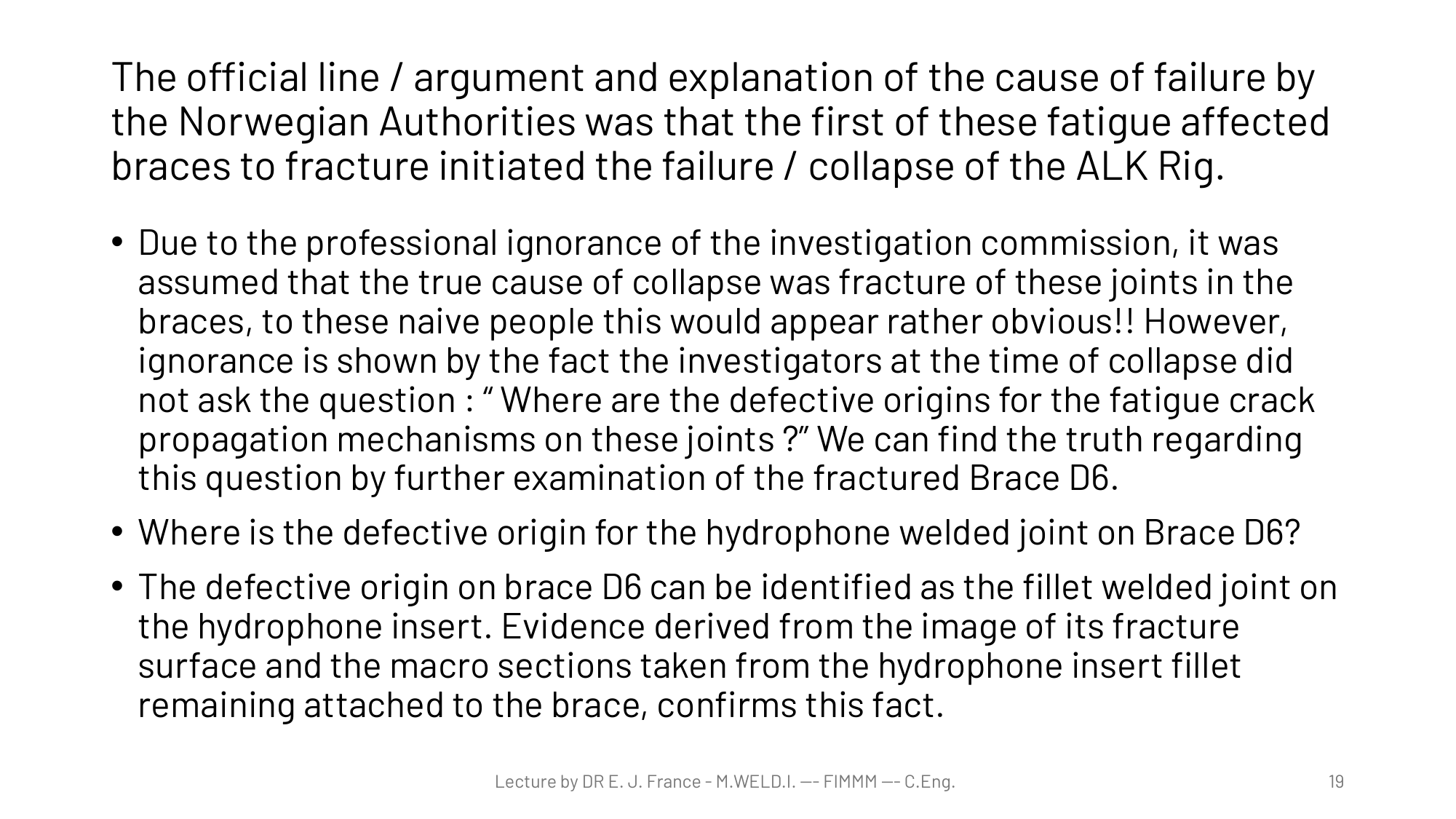

# The official line / argument and explanation of the cause of failure by the Norwegian Authorities was that the first of these fatigue affected braces to fracture initiated the failure / collapse of the ALK Rig.
Due to the professional ignorance of the investigation commission, it was assumed that the true cause of collapse was fracture of these joints in the braces, to these naive people this would appear rather obvious!! However, ignorance is shown by the fact the investigators at the time of collapse did not ask the question : “ Where are the defective origins for the fatigue crack propagation mechanisms on these joints ?” We can find the truth regarding this question by further examination of the fractured Brace D6.
Where is the defective origin for the hydrophone welded joint on Brace D6?
The defective origin on brace D6 can be identified as the fillet welded joint on the hydrophone insert. Evidence derived from the image of its fracture surface and the macro sections taken from the hydrophone insert fillet remaining attached to the brace, confirms this fact.
Lecture by DR E. J. France - M.WELD.I. --- FIMMM --- C.Eng.
19